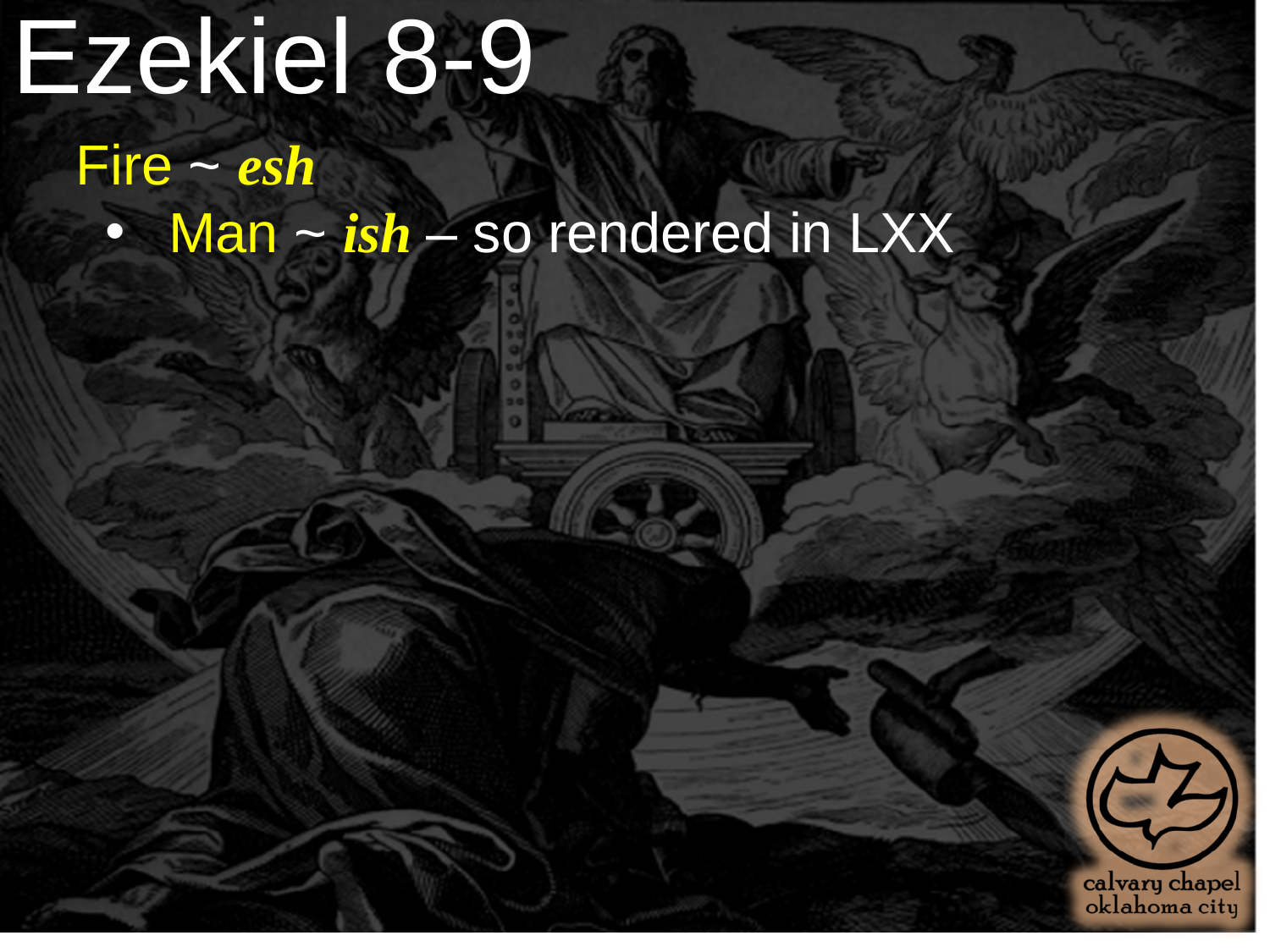

Ezekiel 8-9
Fire ~ esh
 Man ~ ish – so rendered in LXX